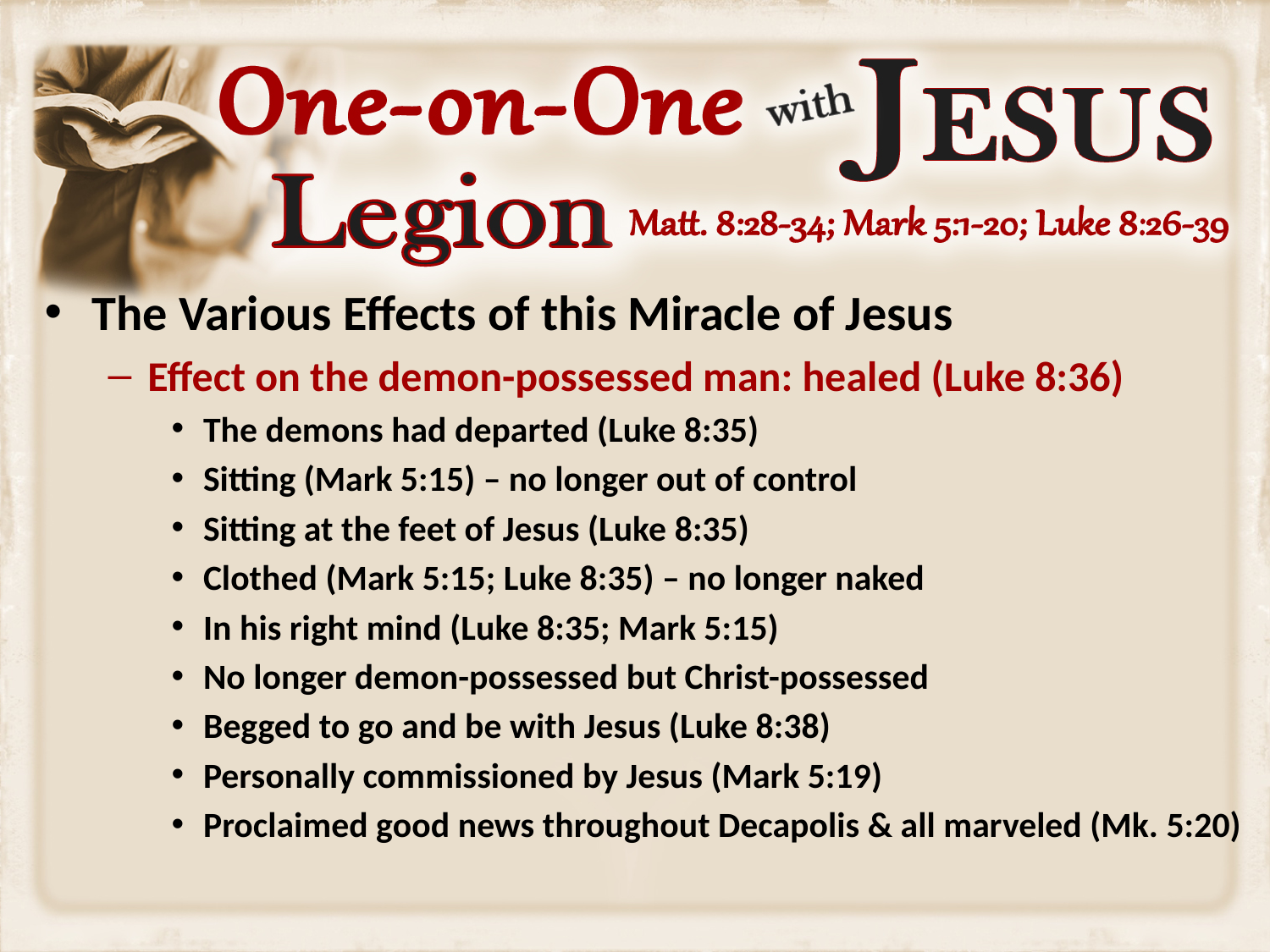

The Various Effects of this Miracle of Jesus
Effect on the demon-possessed man: healed (Luke 8:36)
The demons had departed (Luke 8:35)
Sitting (Mark 5:15) – no longer out of control
Sitting at the feet of Jesus (Luke 8:35)
Clothed (Mark 5:15; Luke 8:35) – no longer naked
In his right mind (Luke 8:35; Mark 5:15)
No longer demon-possessed but Christ-possessed
Begged to go and be with Jesus (Luke 8:38)
Personally commissioned by Jesus (Mark 5:19)
Proclaimed good news throughout Decapolis & all marveled (Mk. 5:20)